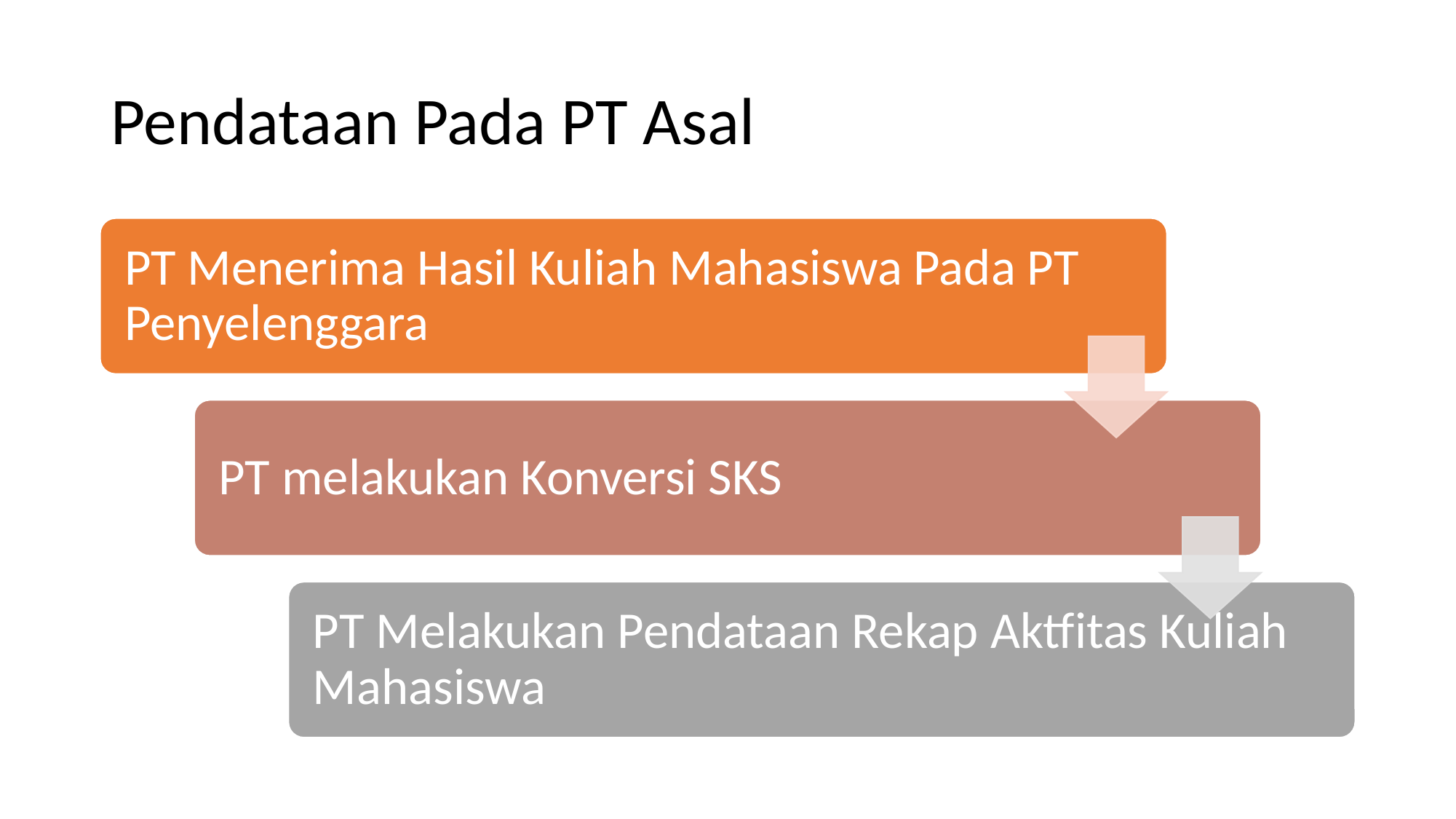

# Pendataan Pada PT Asal
PT Menerima Hasil Kuliah Mahasiswa Pada PT Penyelenggara
PT melakukan Konversi SKS
PT Melakukan Pendataan Rekap Aktfitas Kuliah Mahasiswa